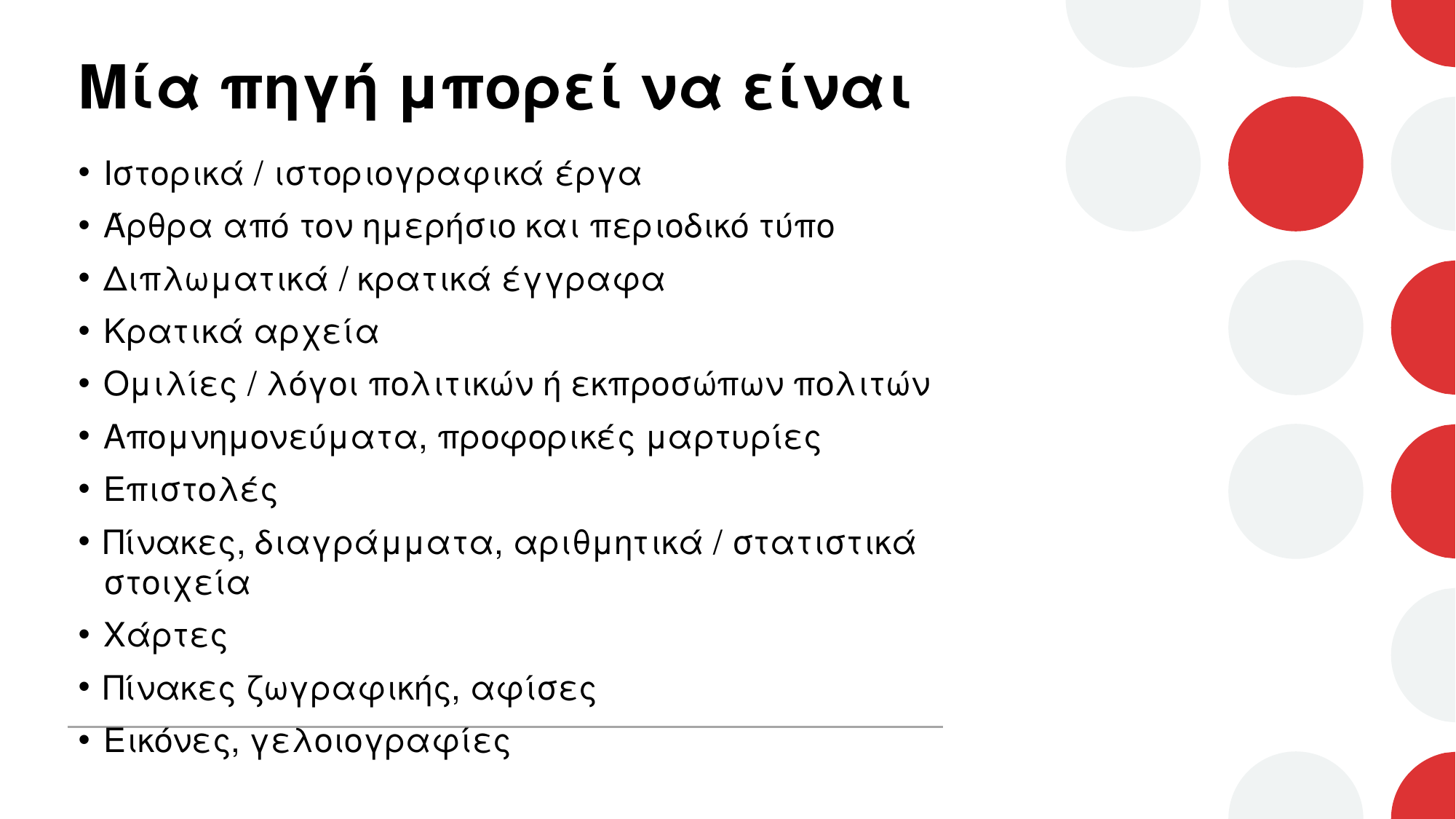

# Μία πηγή μπορεί να είναι
Ιστορικά / ιστοριογραφικά έργα
Άρθρα από τον ημερήσιο και περιοδικό τύπο
Διπλωματικά / κρατικά έγγραφα
Κρατικά αρχεία
Ομιλίες / λόγοι πολιτικών ή εκπροσώπων πολιτών
Απομνημονεύματα, προφορικές μαρτυρίες
Επιστολές
Πίνακες, διαγράμματα, αριθμητικά / στατιστικά στοιχεία
Χάρτες
Πίνακες ζωγραφικής, αφίσες
Εικόνες, γελοιογραφίες